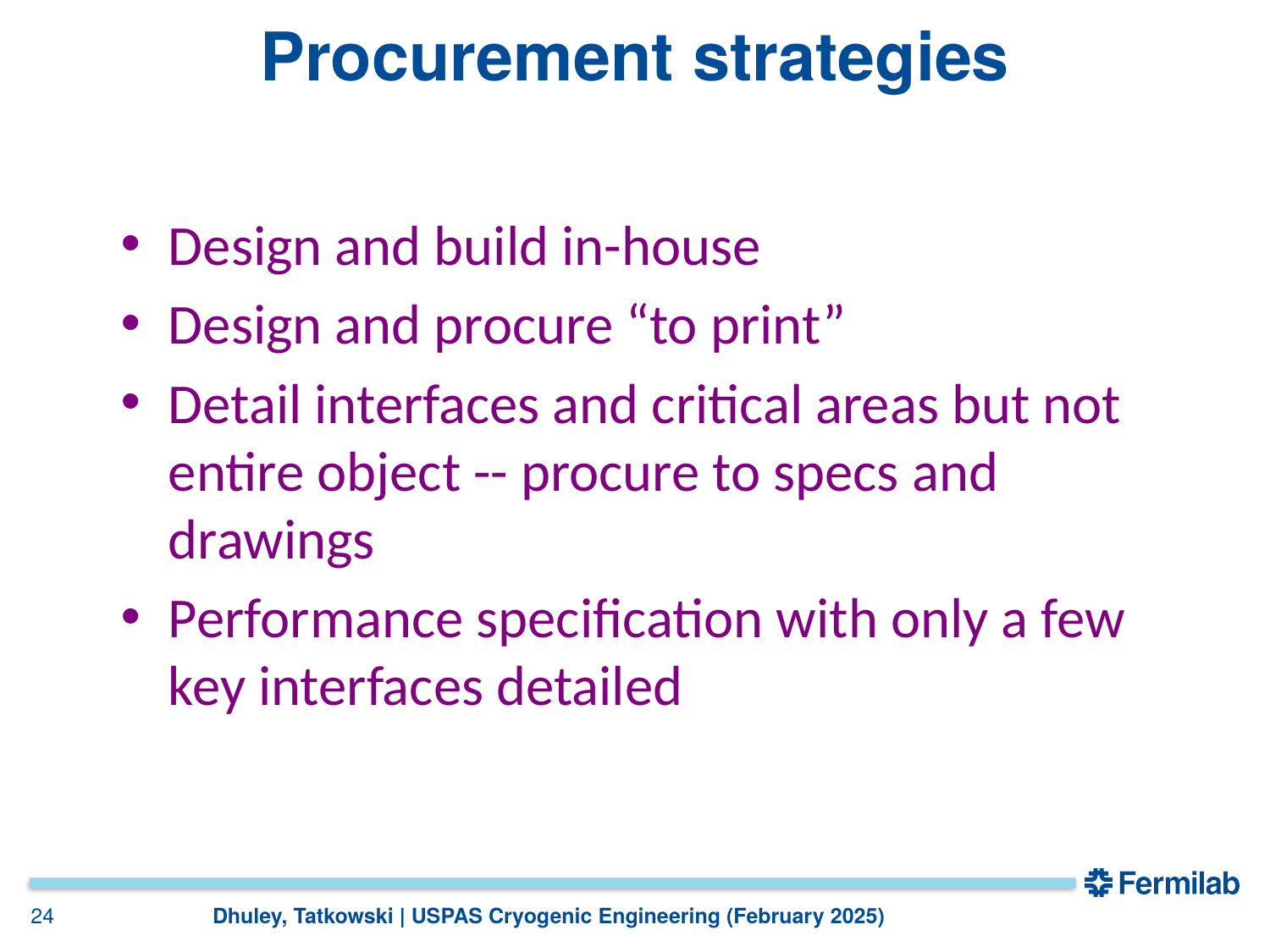

# Procurement strategies
Design and build in-house
Design and procure “to print”
Detail interfaces and critical areas but not entire object -- procure to specs and drawings
Performance specification with only a few key interfaces detailed
24
Dhuley, Tatkowski | USPAS Cryogenic Engineering (February 2025)